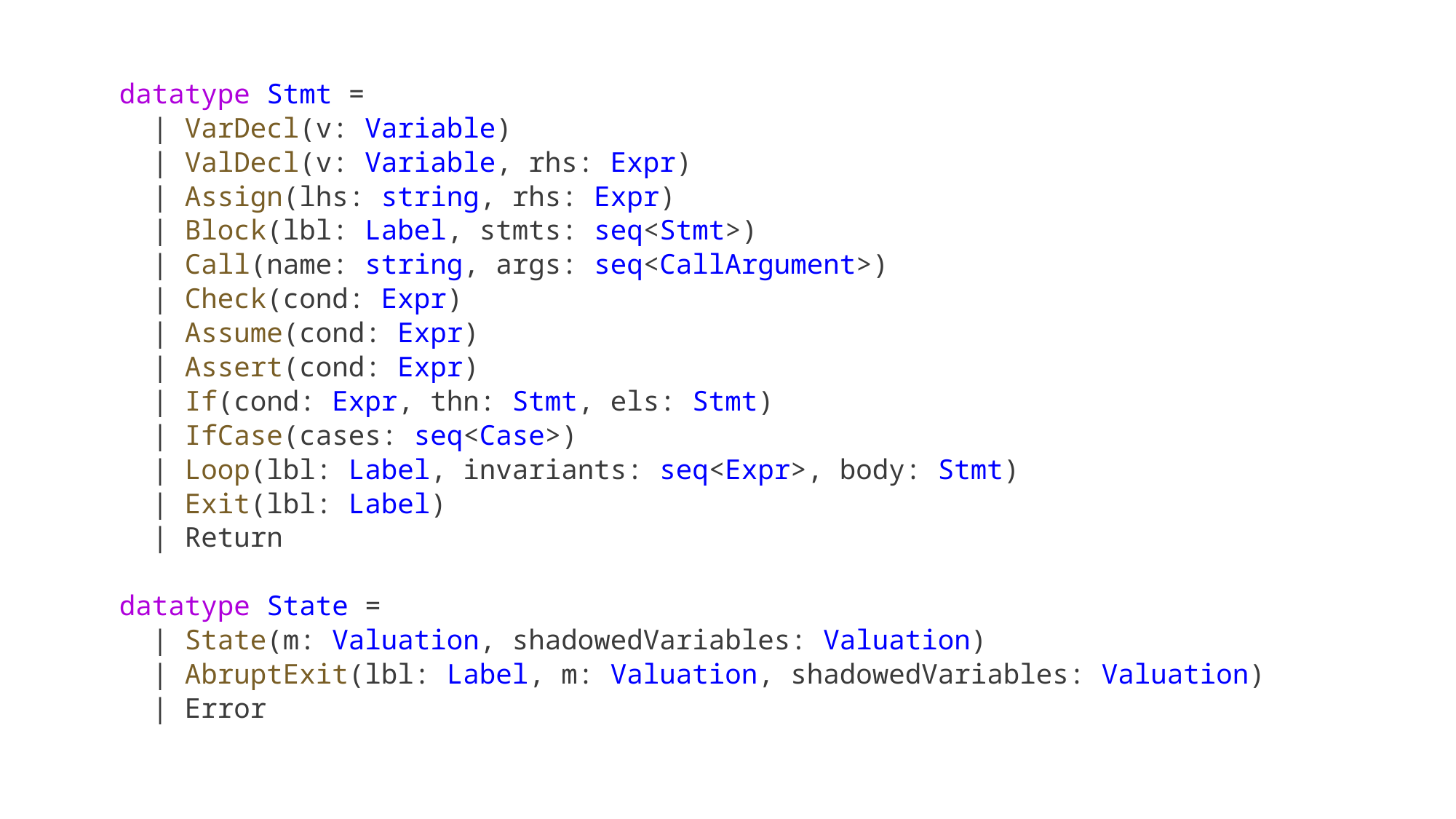

datatype Stmt =
  | VarDecl(v: Variable)
  | ValDecl(v: Variable, rhs: Expr)
  | Assign(lhs: string, rhs: Expr)
  | Block(lbl: Label, stmts: seq<Stmt>)
  | Call(name: string, args: seq<CallArgument>)
  | Check(cond: Expr)
  | Assume(cond: Expr)
  | Assert(cond: Expr)
  | If(cond: Expr, thn: Stmt, els: Stmt)
  | IfCase(cases: seq<Case>)
  | Loop(lbl: Label, invariants: seq<Expr>, body: Stmt)
  | Exit(lbl: Label)
  | Return

datatype State =
  | State(m: Valuation, shadowedVariables: Valuation)
  | AbruptExit(lbl: Label, m: Valuation, shadowedVariables: Valuation)
  | Error